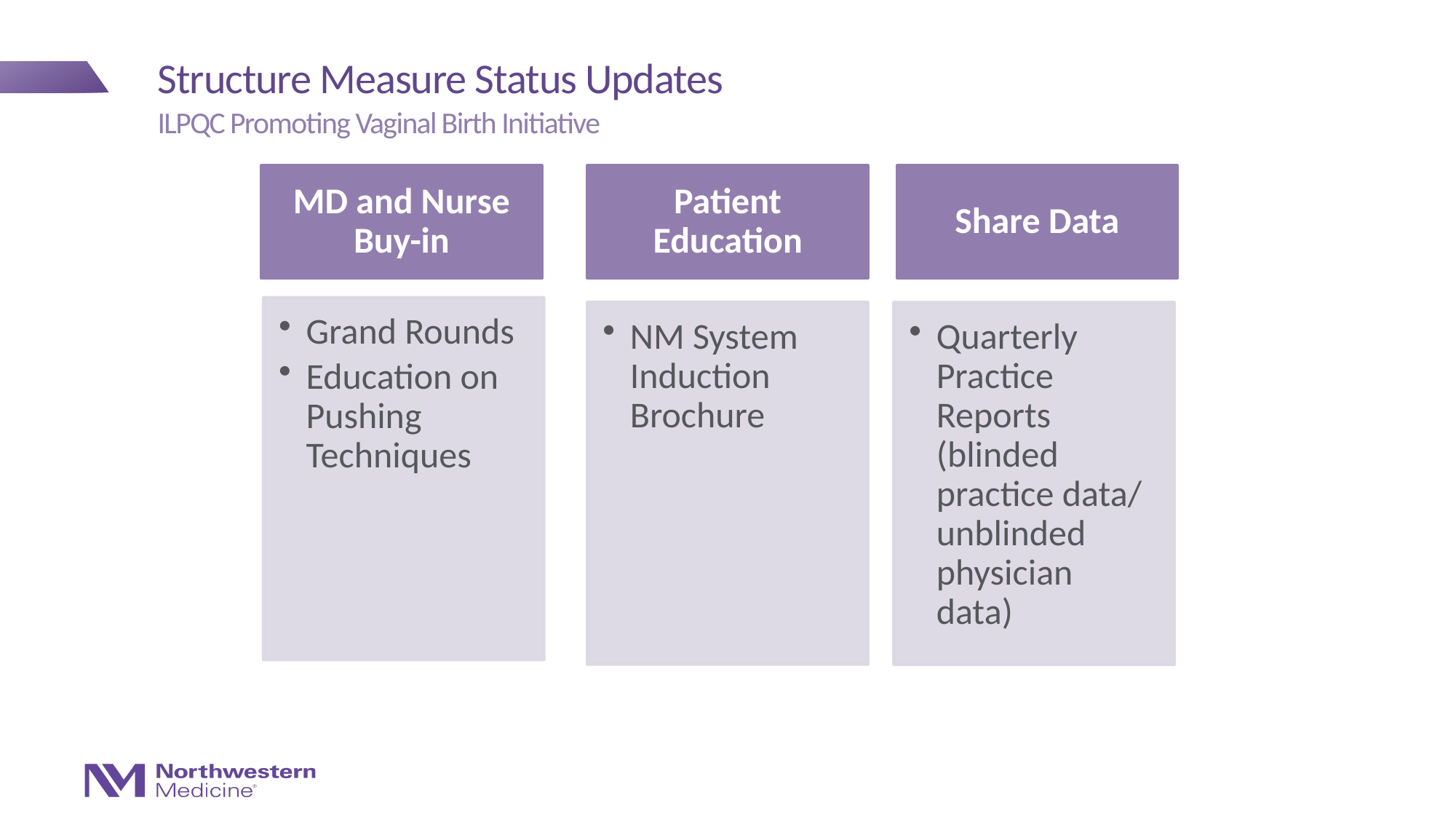

# Structure Measure Status Updates
ILPQC Promoting Vaginal Birth Initiative
MD and Nurse Buy-in
Grand Rounds
Education on Pushing Techniques
Patient Education
NM System Induction Brochure
Share Data
Quarterly Practice Reports  (blinded practice data/ unblinded physician data)